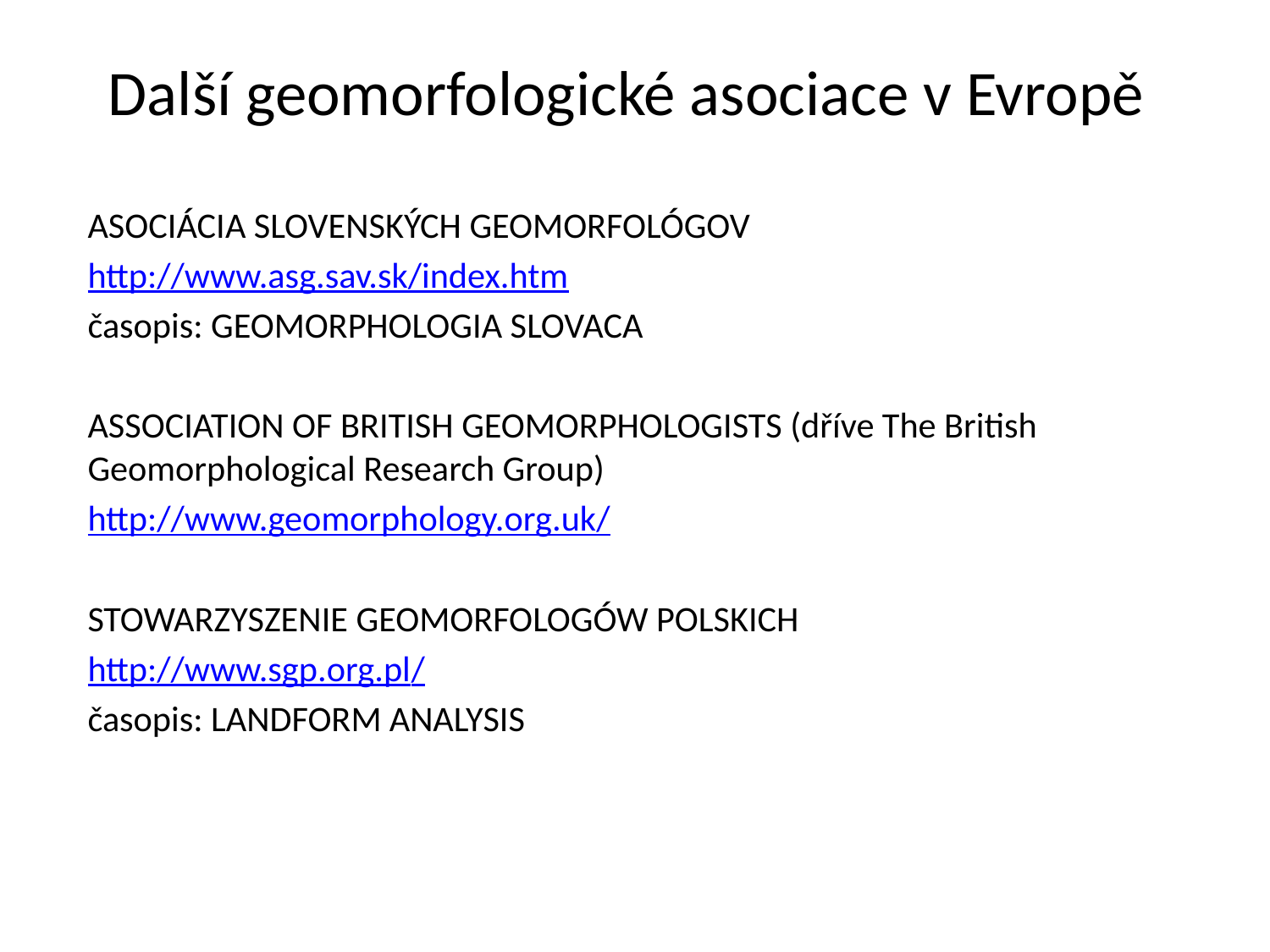

# Další geomorfologické asociace v Evropě
ASOCIÁCIA SLOVENSKÝCH GEOMORFOLÓGOV
http://www.asg.sav.sk/index.htm
časopis: GEOMORPHOLOGIA SLOVACA

ASSOCIATION OF BRITISH GEOMORPHOLOGISTS (dříve The British Geomorphological Research Group)
http://www.geomorphology.org.uk/

STOWARZYSZENIE GEOMORFOLOGÓW POLSKICH
http://www.sgp.org.pl/
časopis: LANDFORM ANALYSIS